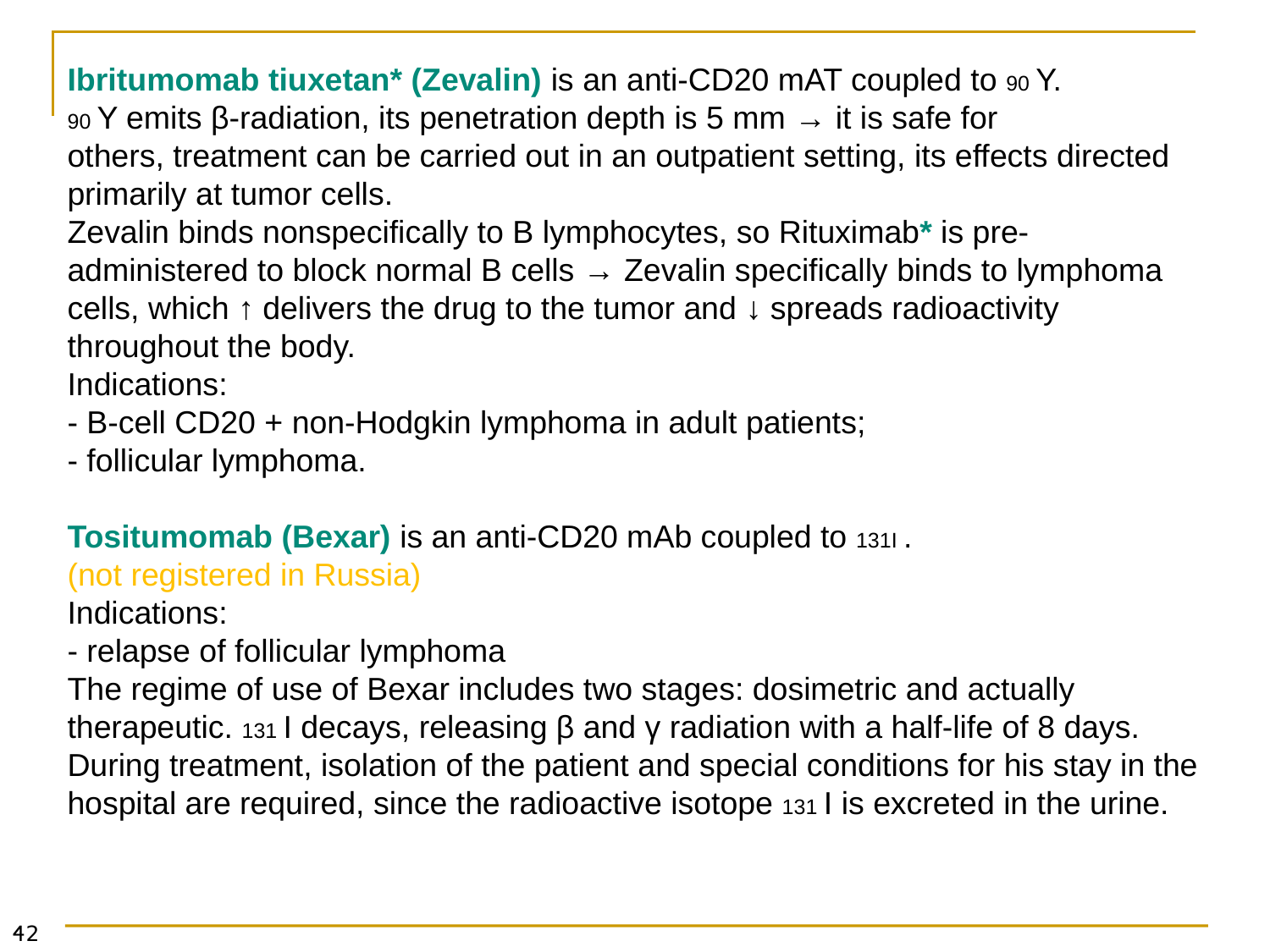

Ibritumomab tiuxetan* (Zevalin) is an anti-CD20 mAT coupled to 90 Y.
90 Y emits β-radiation, its penetration depth is 5 mm → it is safe for
others, treatment can be carried out in an outpatient setting, its effects directed primarily at tumor cells.
Zevalin binds nonspecifically to B lymphocytes, so Rituximab* is pre-
administered to block normal B cells → Zevalin specifically binds to lymphoma cells, which ↑ delivers the drug to the tumor and ↓ spreads radioactivity throughout the body.
Indications:
- B-cell CD20 + non-Hodgkin lymphoma in adult patients;
- follicular lymphoma.
Tositumomab (Bexar) is an anti-CD20 mAb coupled to 131I .
(not registered in Russia)
Indications:
- relapse of follicular lymphoma
The regime of use of Bexar includes two stages: dosimetric and actually
therapeutic. 131 I decays, releasing β and γ radiation with a half-life of 8 days. During treatment, isolation of the patient and special conditions for his stay in the hospital are required, since the radioactive isotope 131 I is excreted in the urine.
42